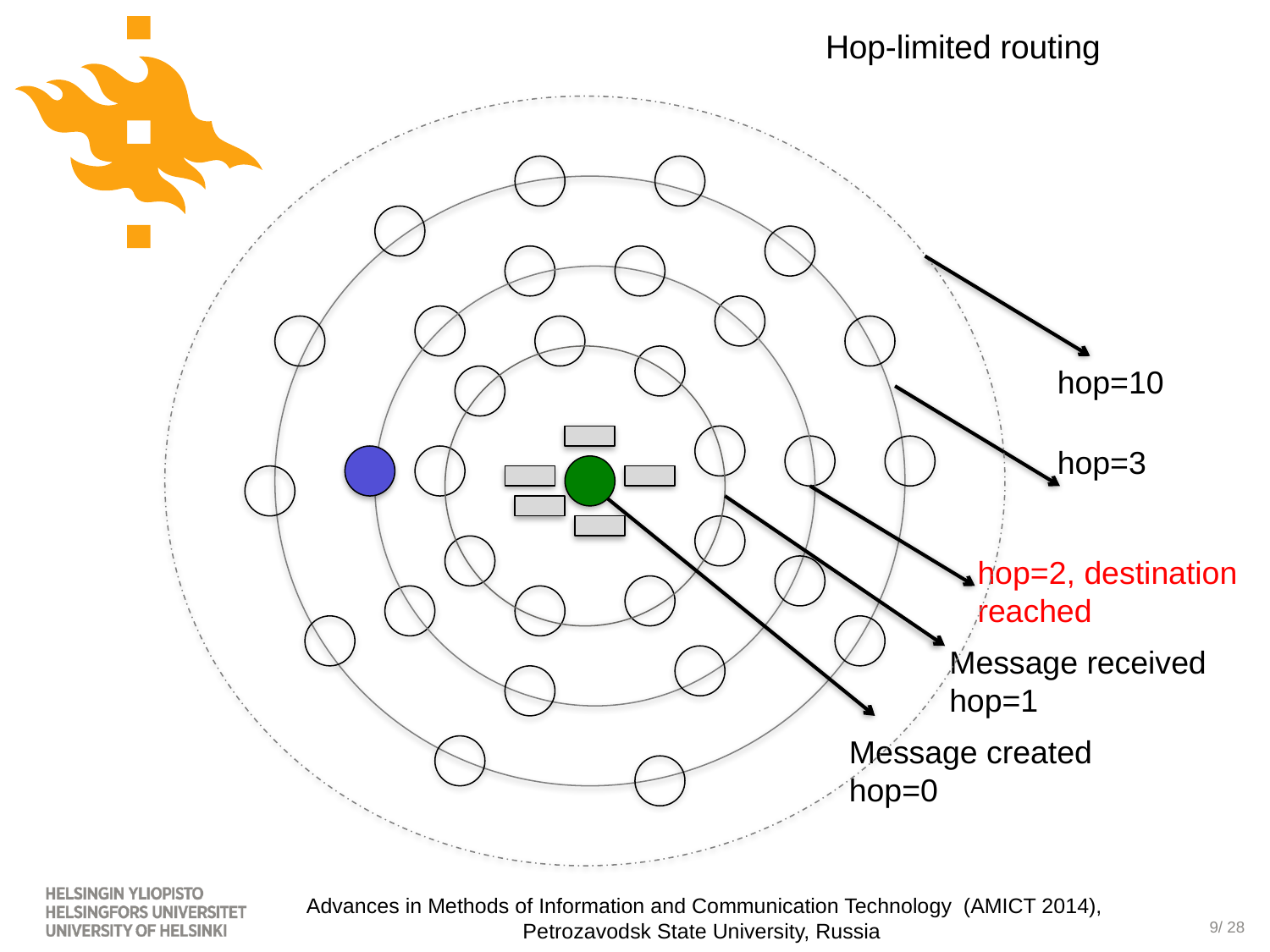

# Hop-limited routing

hop=10

hop=3

hop=2, destination reached

Message received
hop=1

Message created
hop=0

Advances in Methods of Information and Communication Technology  (AMICT 2014),
Petrozavodsk State University, Russia
9/ 28